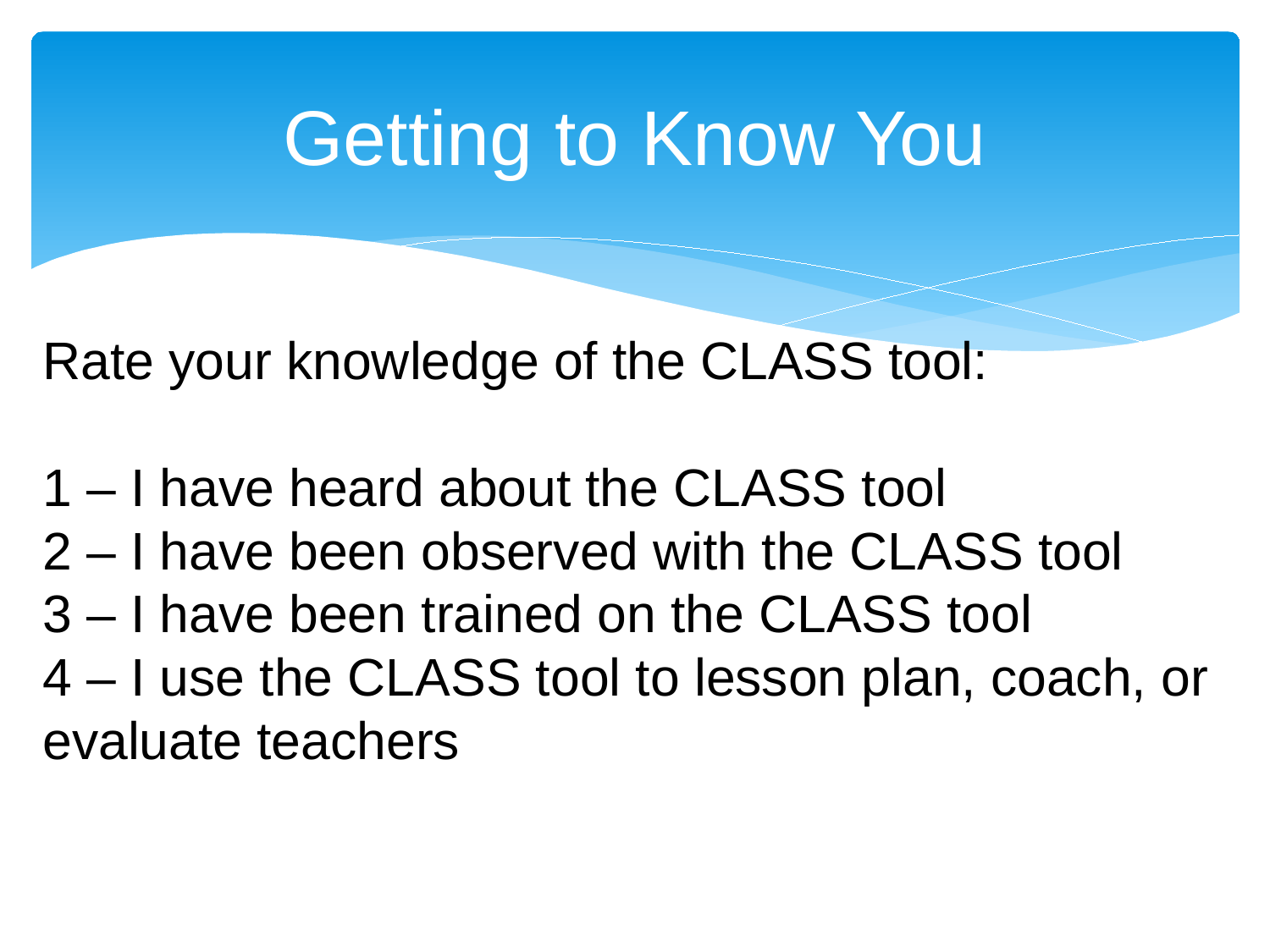

# Getting to Know You
Rate your knowledge of the CLASS tool:

1 – I have heard about the CLASS tool
2 – I have been observed with the CLASS tool
3 – I have been trained on the CLASS tool
4 – I use the CLASS tool to lesson plan, coach, or evaluate teachers